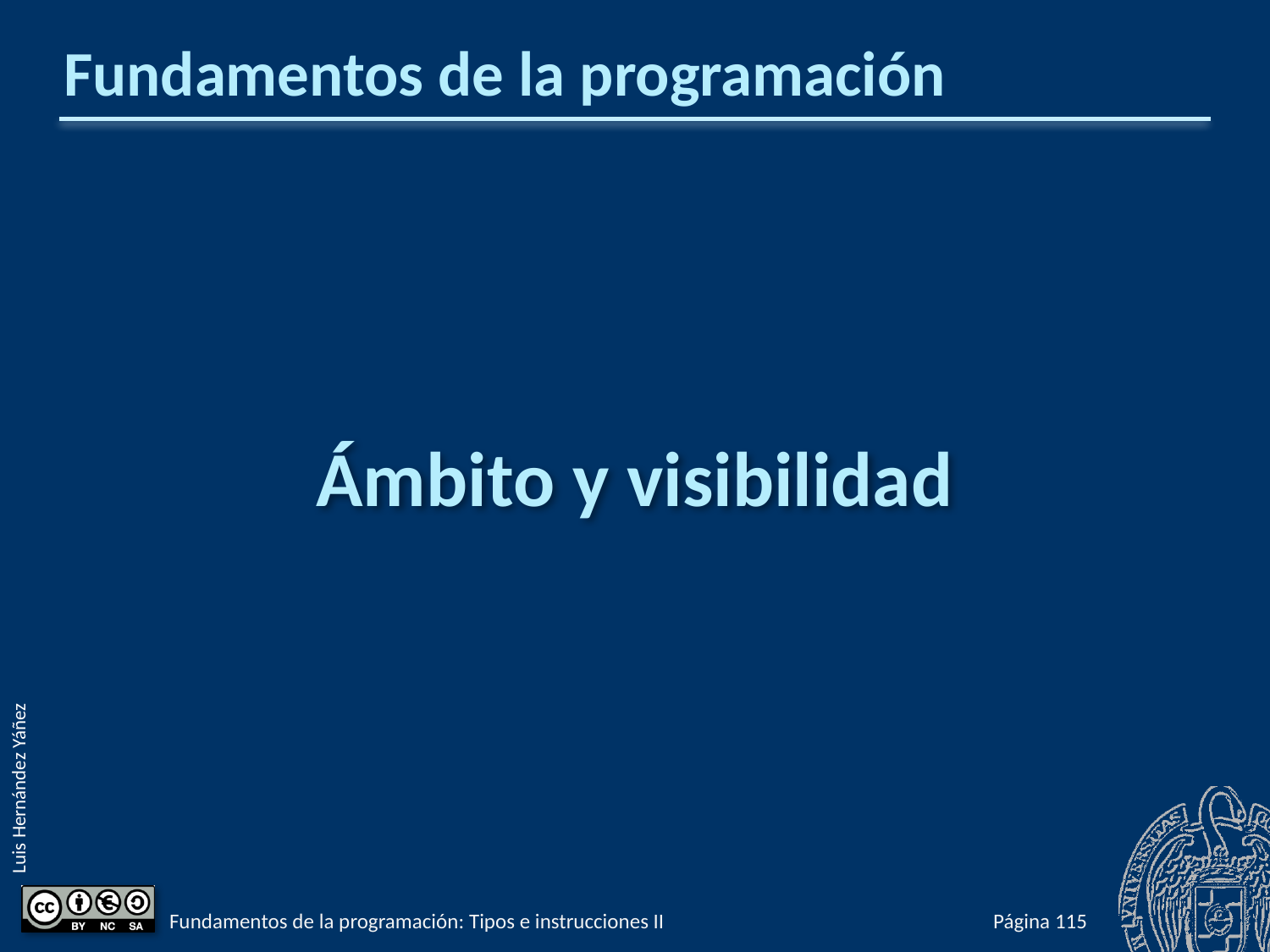

# Fundamentos de la programación
Ámbito y visibilidad
Fundamentos de la programación: Tipos e instrucciones II
Página 115